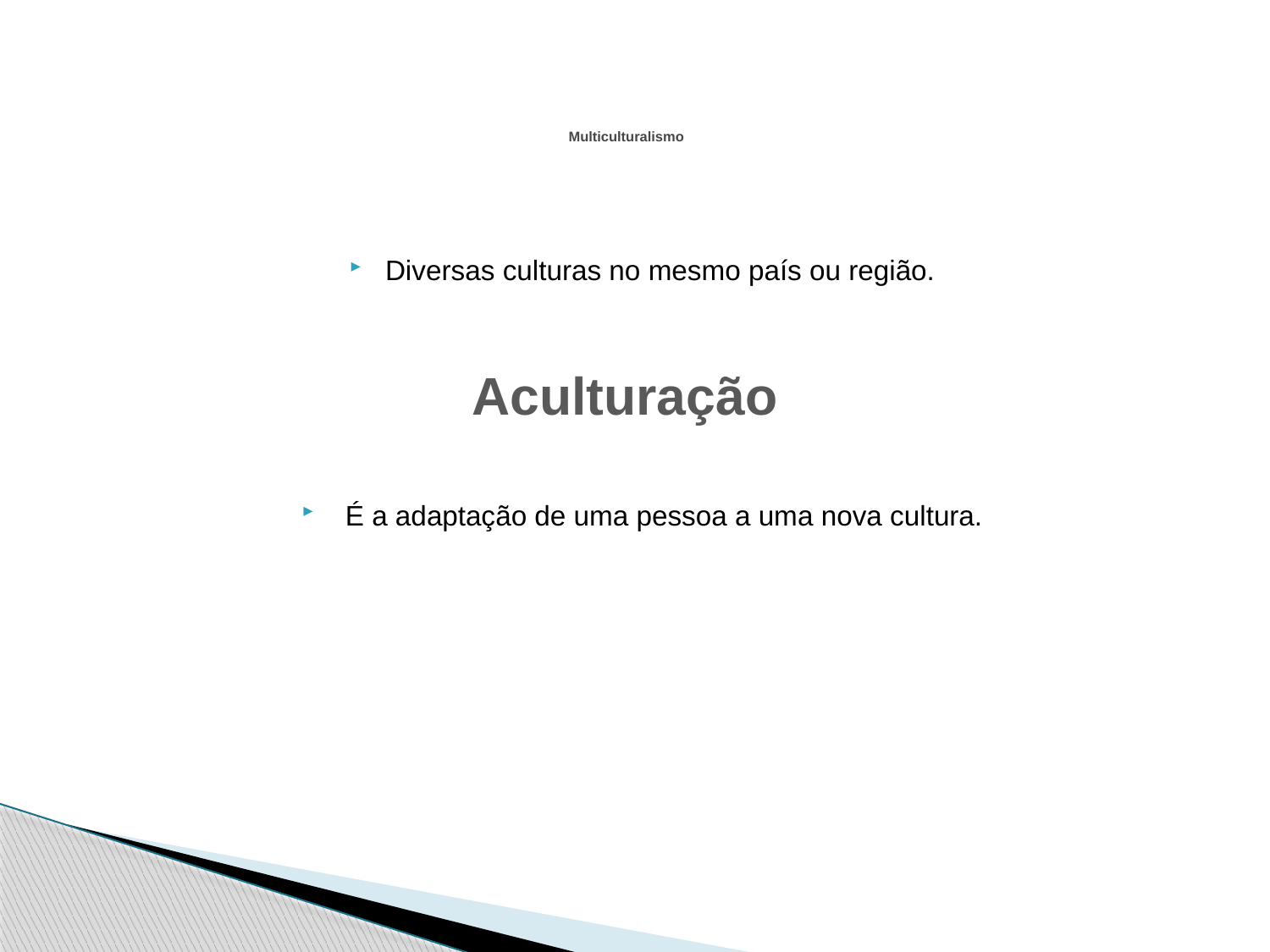

# Multiculturalismo

Diversas culturas no mesmo país ou região.

 É a adaptação de uma pessoa a uma nova cultura.
Aculturação